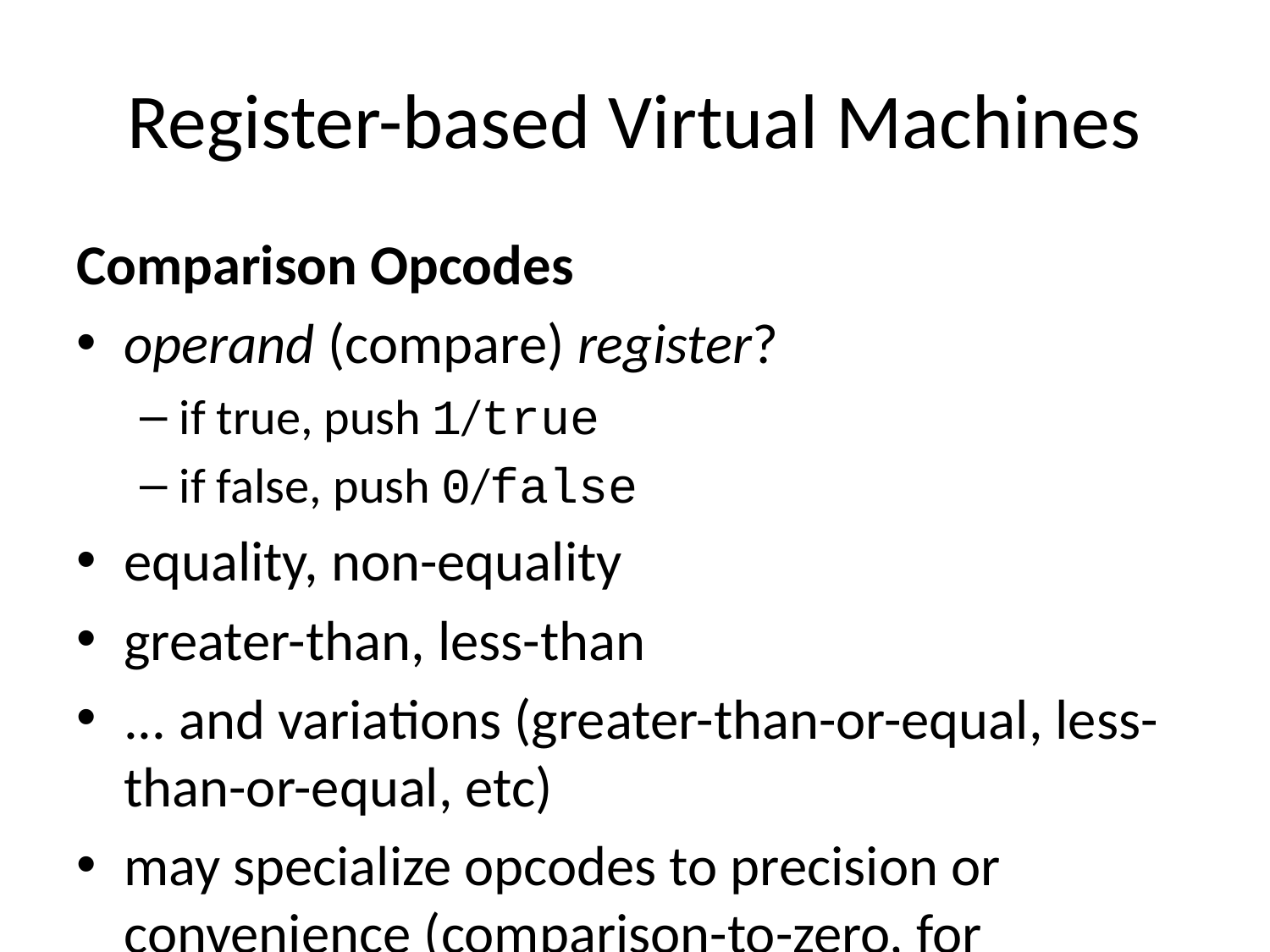

# Register-based Virtual Machines
Comparison Opcodes
operand (compare) register?
if true, push 1/true
if false, push 0/false
equality, non-equality
greater-than, less-than
... and variations (greater-than-or-equal, less-than-or-equal, etc)
may specialize opcodes to precision or convenience (comparison-to-zero, for example)